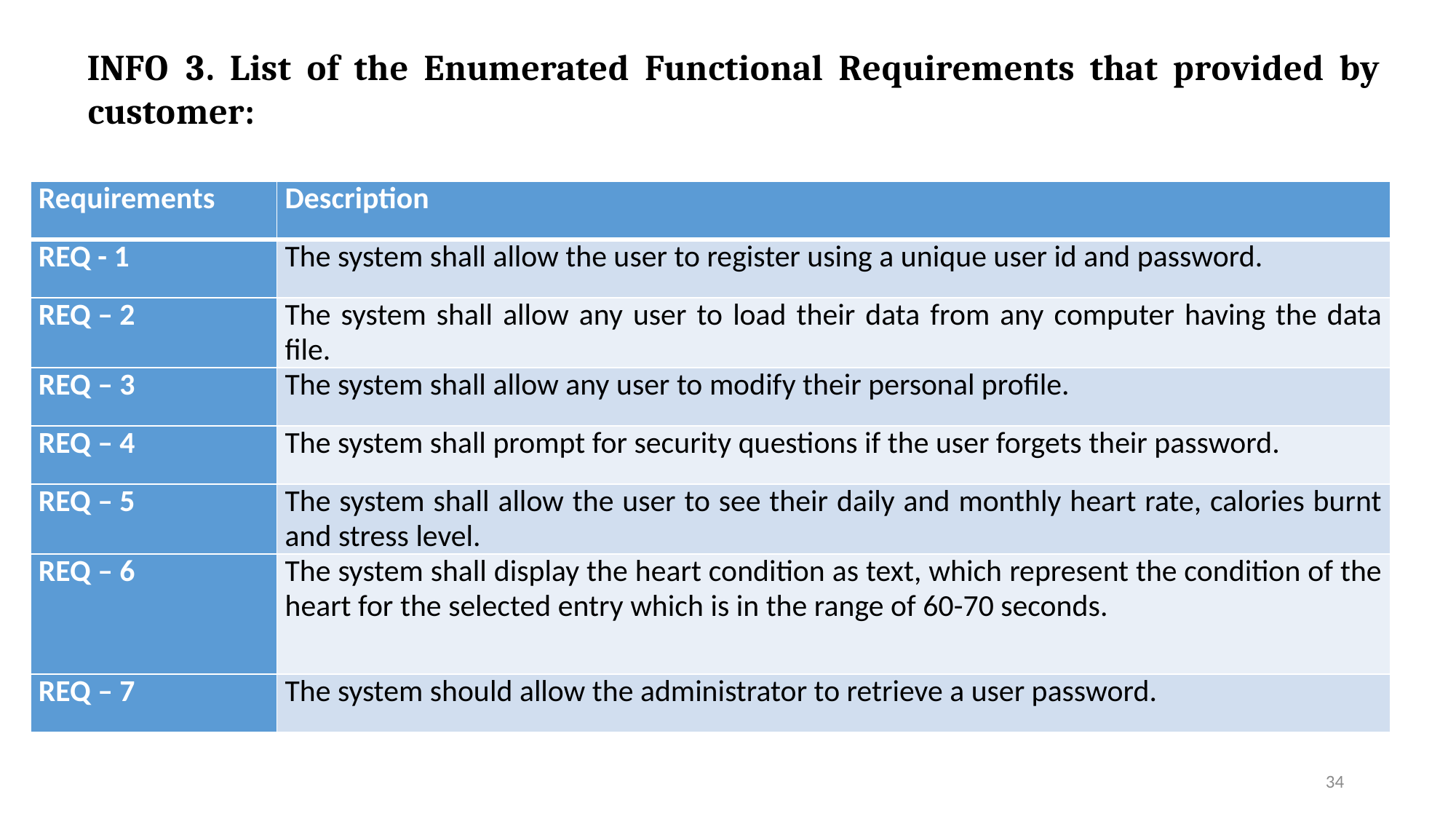

INFO 3. List of the Enumerated Functional Requirements that provided by customer:

| Requirements | Description |
| --- | --- |
| REQ - 1 | The system shall allow the user to register using a unique user id and password. |
| REQ – 2 | The system shall allow any user to load their data from any computer having the data file. |
| REQ – 3 | The system shall allow any user to modify their personal profile. |
| REQ – 4 | The system shall prompt for security questions if the user forgets their password. |
| REQ – 5 | The system shall allow the user to see their daily and monthly heart rate, calories burnt and stress level. |
| REQ – 6 | The system shall display the heart condition as text, which represent the condition of the heart for the selected entry which is in the range of 60-70 seconds. |
| REQ – 7 | The system should allow the administrator to retrieve a user password. |
34